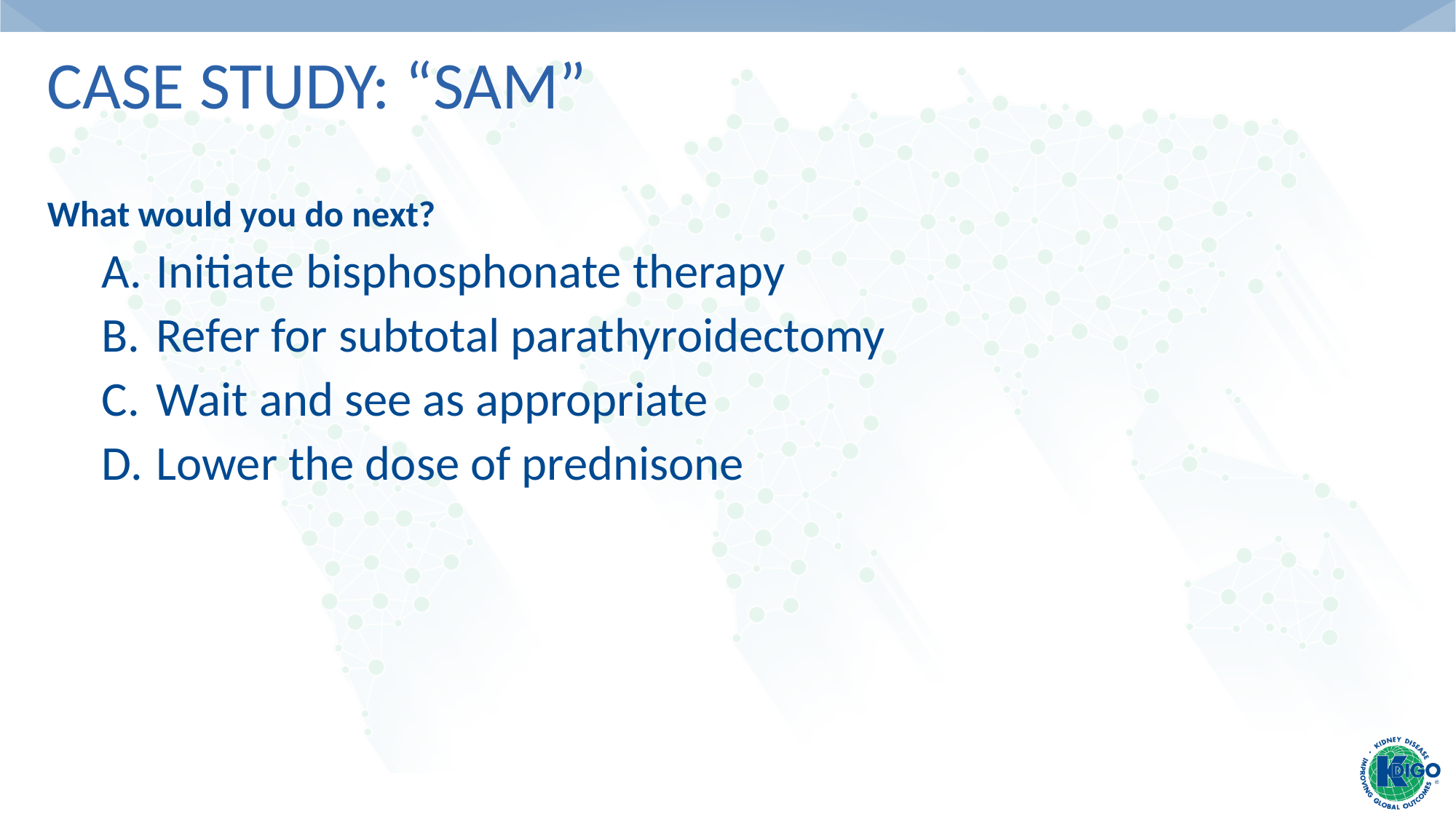

# Case Study: “Sam”
What would you do next?
Initiate bisphosphonate therapy
Refer for subtotal parathyroidectomy
Wait and see as appropriate
Lower the dose of prednisone